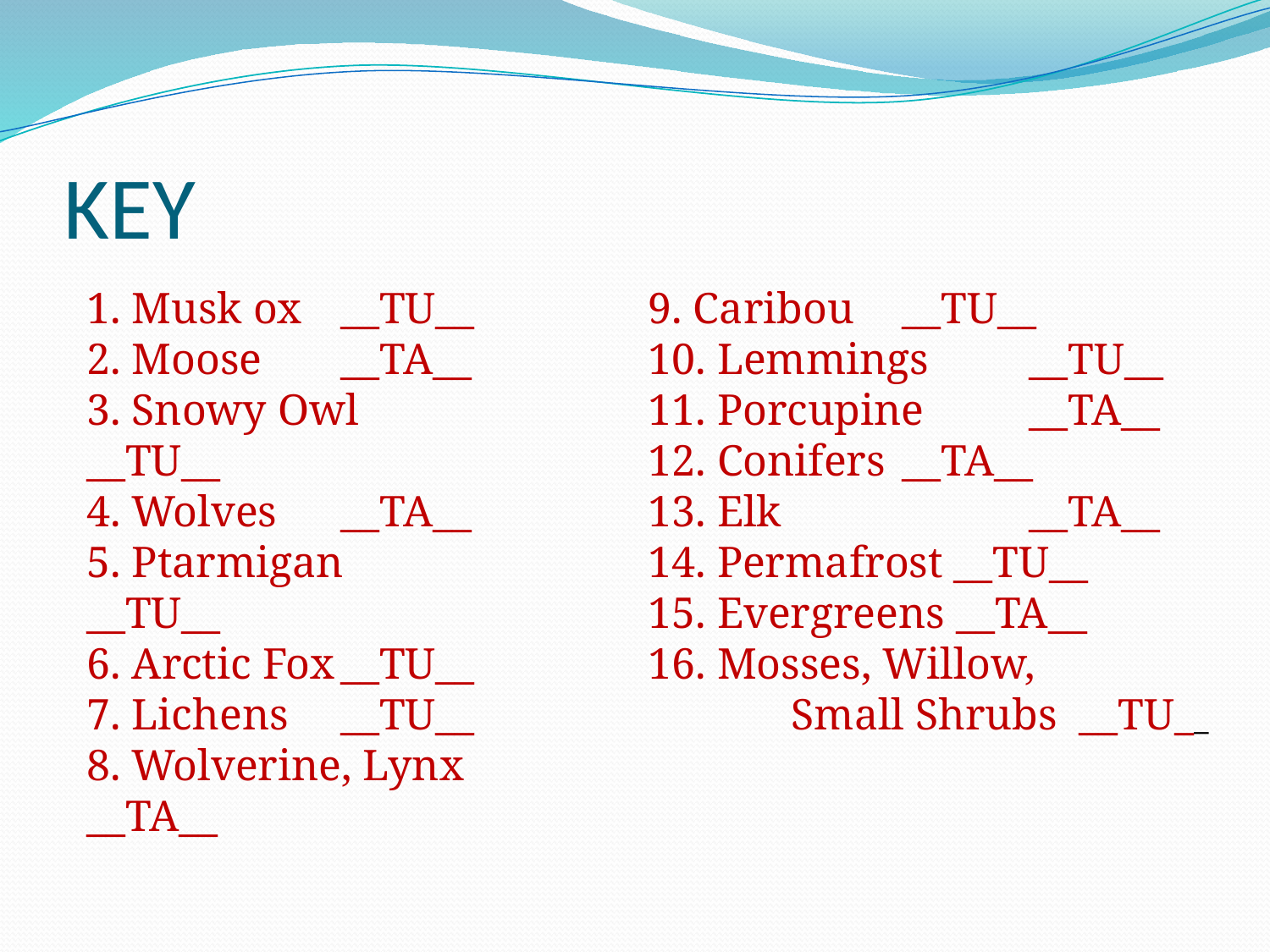

# KEY
1. Musk ox	__TU__
2. Moose 	__TA__
3. Snowy Owl	__TU__
4. Wolves	__TA__
5. Ptarmigan	__TU__
6. Arctic Fox	__TU__
7. Lichens	__TU__
8. Wolverine, Lynx  __TA__

9. Caribou	__TU__
10. Lemmings	__TU__
11. Porcupine	__TA__
12. Conifers	__TA__
13. Elk		__TA__
14. Permafrost __TU__
15. Evergreens __TA__
16. Mosses, Willow,
             Small Shrubs  __TU__